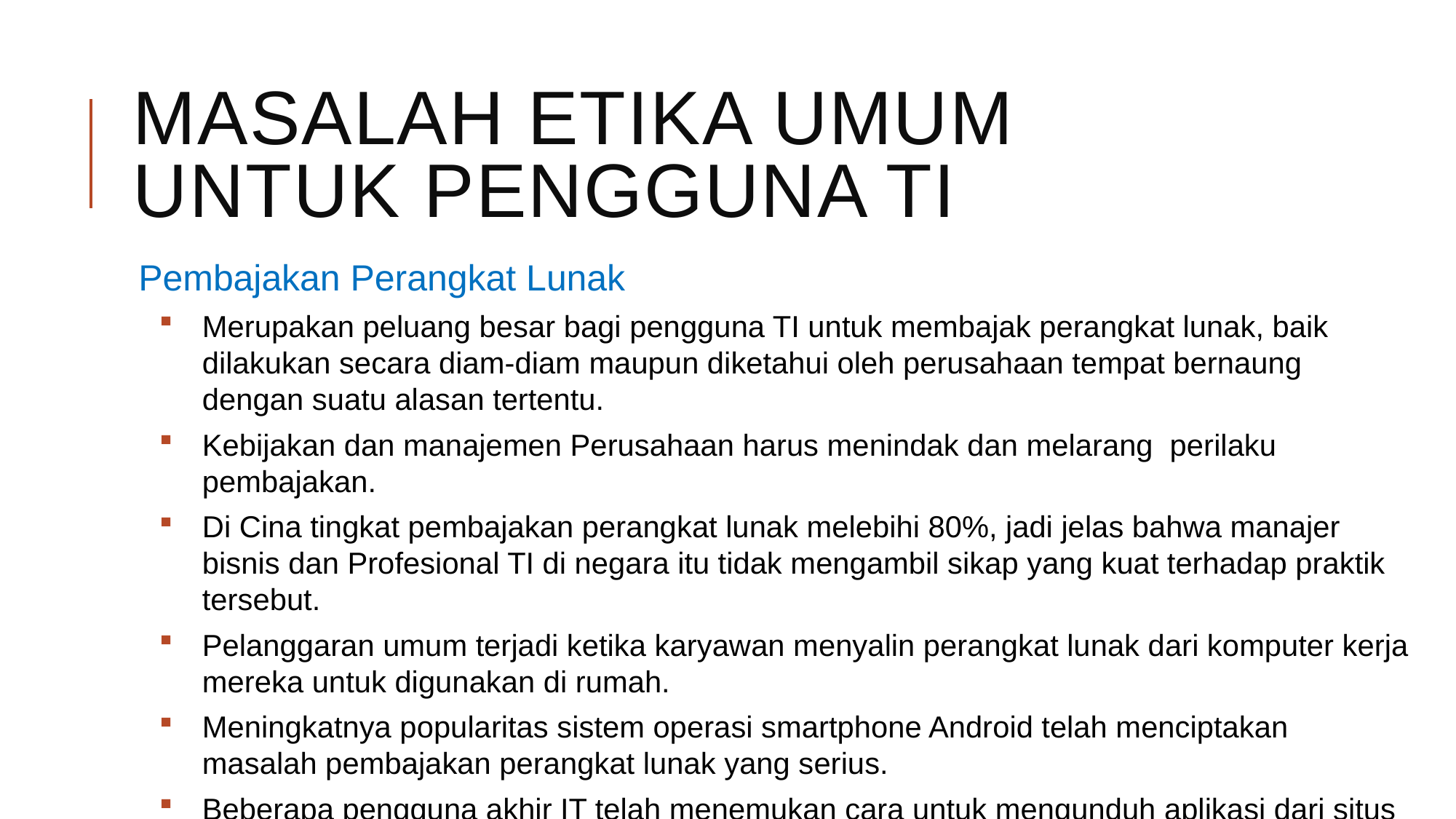

# Masalah Etika Umum untuk Pengguna TI
Pembajakan Perangkat Lunak
Merupakan peluang besar bagi pengguna TI untuk membajak perangkat lunak, baik dilakukan secara diam-diam maupun diketahui oleh perusahaan tempat bernaung dengan suatu alasan tertentu.
Kebijakan dan manajemen Perusahaan harus menindak dan melarang  perilaku pembajakan.
Di Cina tingkat pembajakan perangkat lunak melebihi 80%, jadi jelas bahwa manajer bisnis dan Profesional TI di negara itu tidak mengambil sikap yang kuat terhadap praktik tersebut.
Pelanggaran umum terjadi ketika karyawan menyalin perangkat lunak dari komputer kerja mereka untuk digunakan di rumah.
Meningkatnya popularitas sistem operasi smartphone Android telah menciptakan masalah pembajakan perangkat lunak yang serius.
Beberapa pengguna akhir IT telah menemukan cara untuk mengunduh aplikasi dari situs Web Pasar Android tanpa membayarnya, lalu menggunakannya atau menjualnya kepada orang lain.